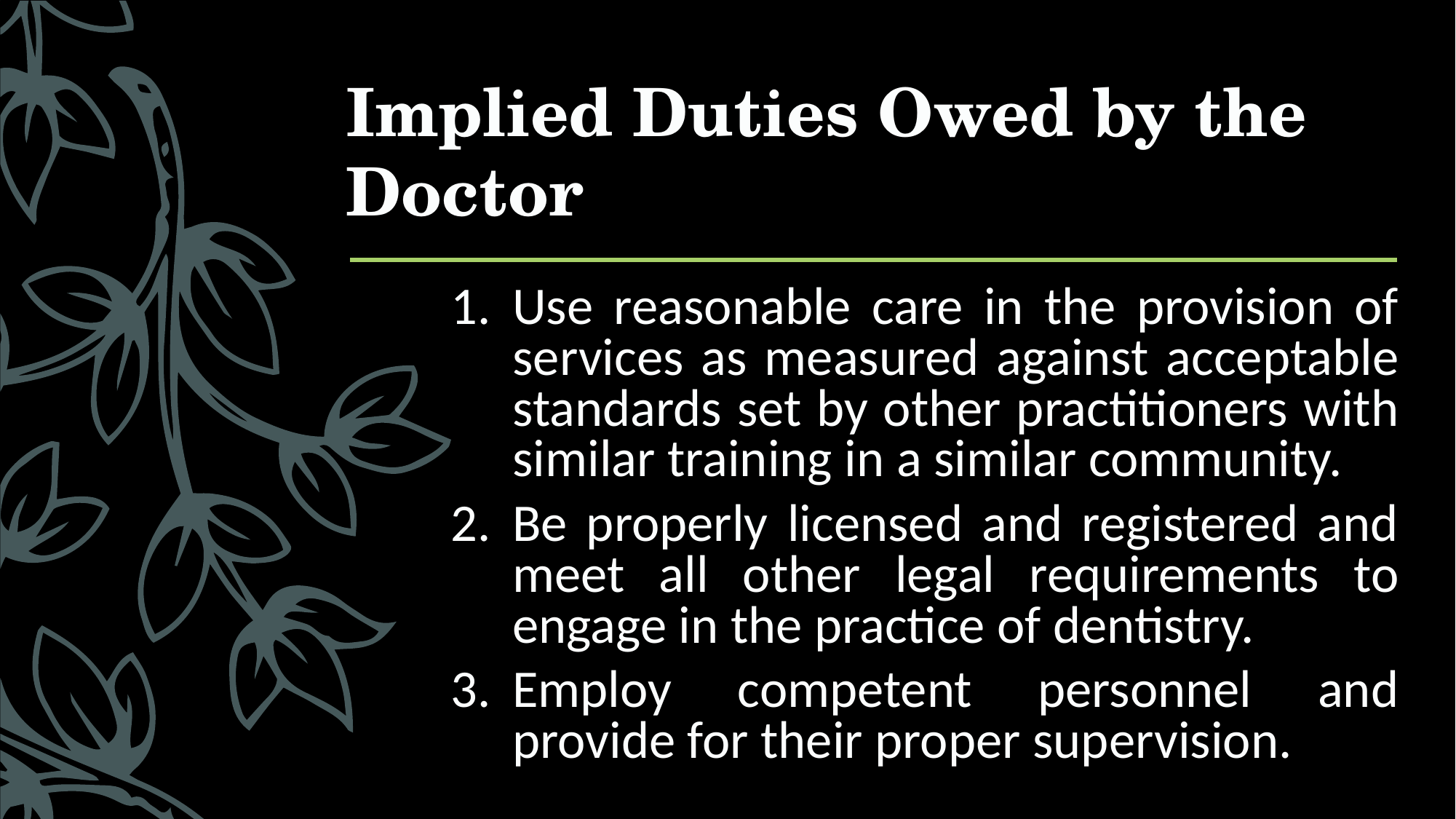

# Implied Duties Owed by the Doctor
Use reasonable care in the provision of services as measured against acceptable standards set by other practitioners with similar training in a similar community.
Be properly licensed and registered and meet all other legal requirements to engage in the practice of dentistry.
Employ competent personnel and provide for their proper supervision.